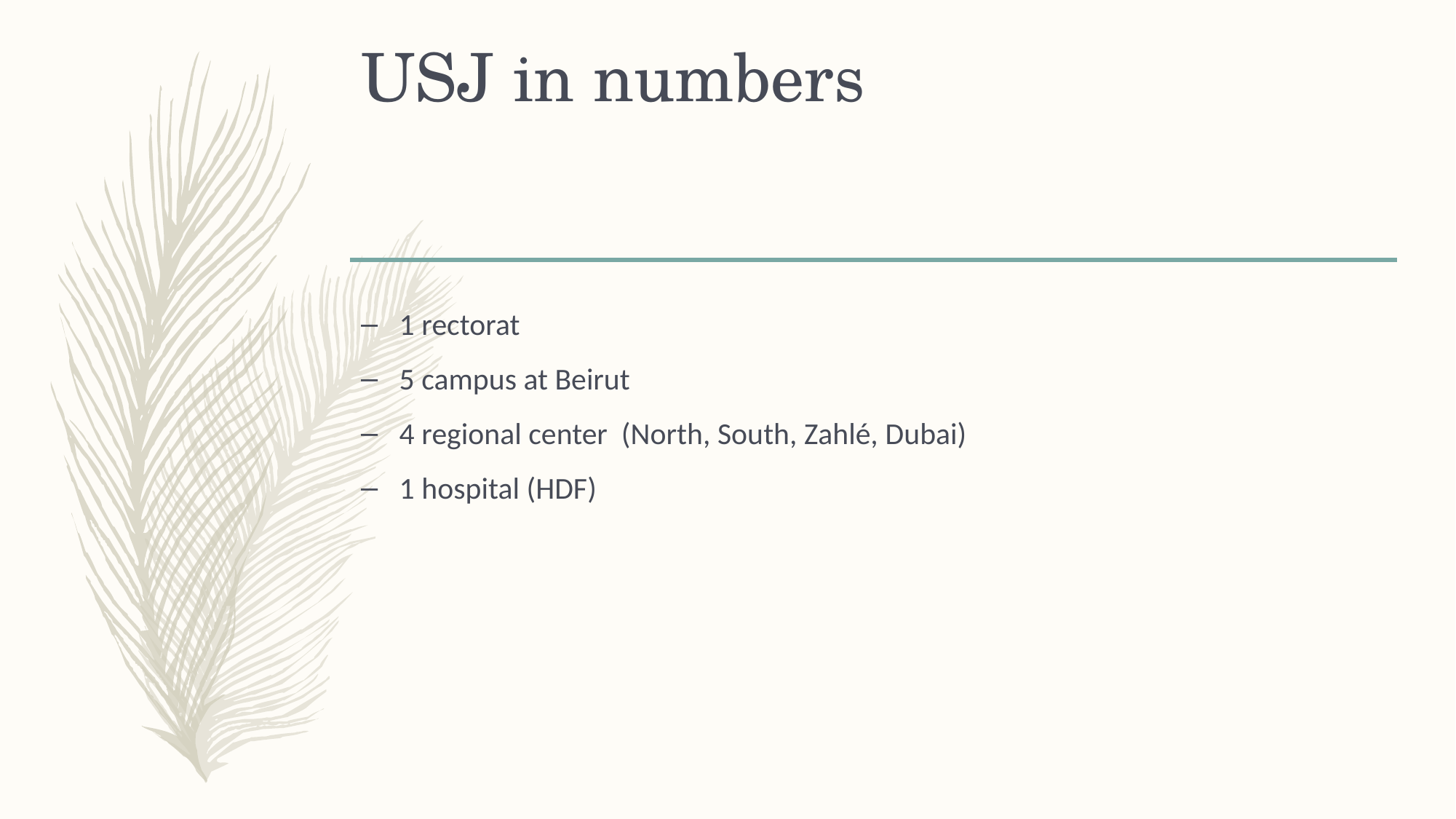

# USJ in numbers
1 rectorat
5 campus at Beirut
4 regional center  (North, South, Zahlé, Dubai)
1 hospital (HDF)